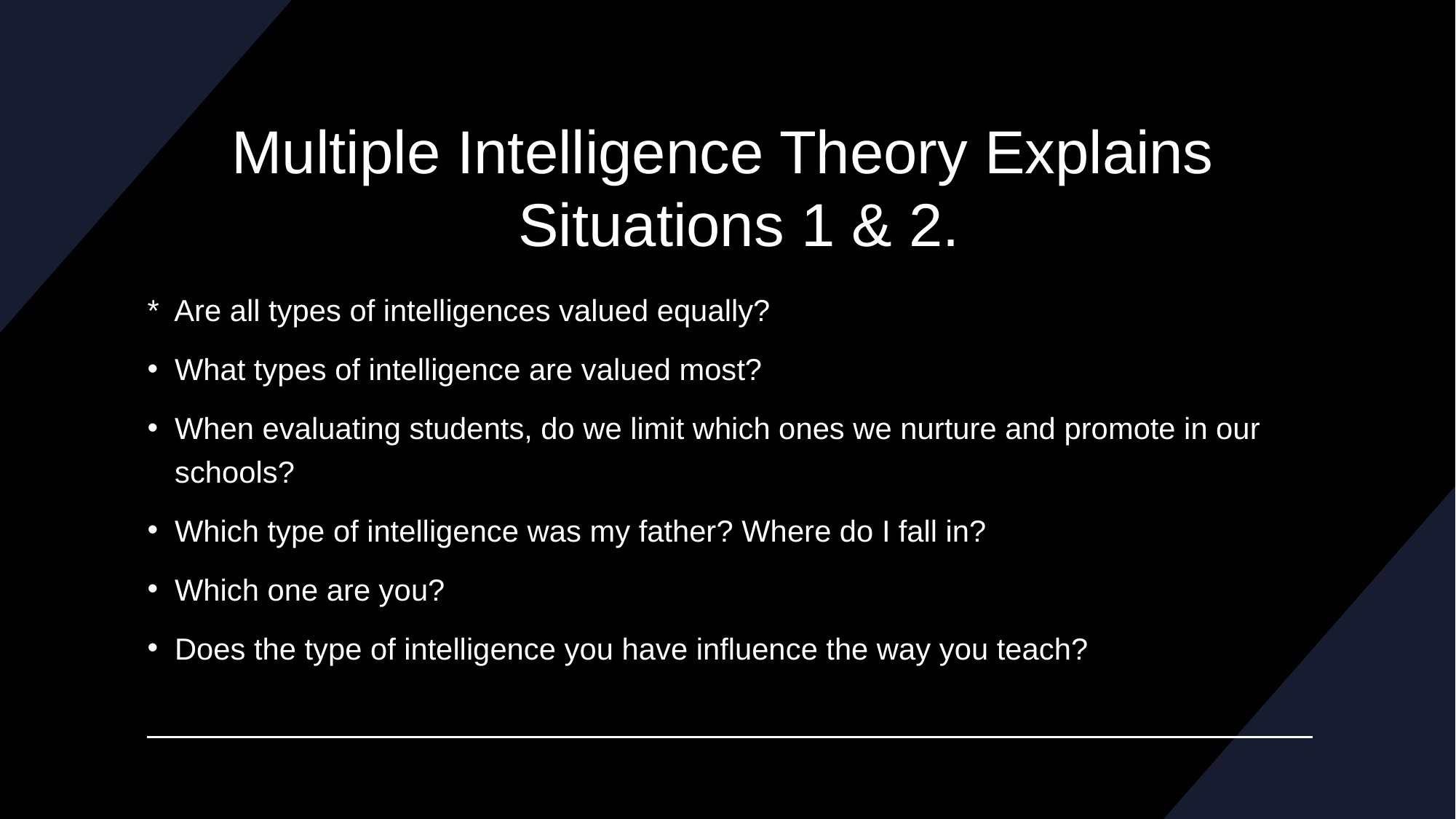

# Multiple Intelligence Theory Explains Situations 1 & 2.
*  Are all types of intelligences valued equally?
What types of intelligence are valued most?
When evaluating students, do we limit which ones we nurture and promote in our schools?
Which type of intelligence was my father? Where do I fall in?
Which one are you?
Does the type of intelligence you have influence the way you teach?